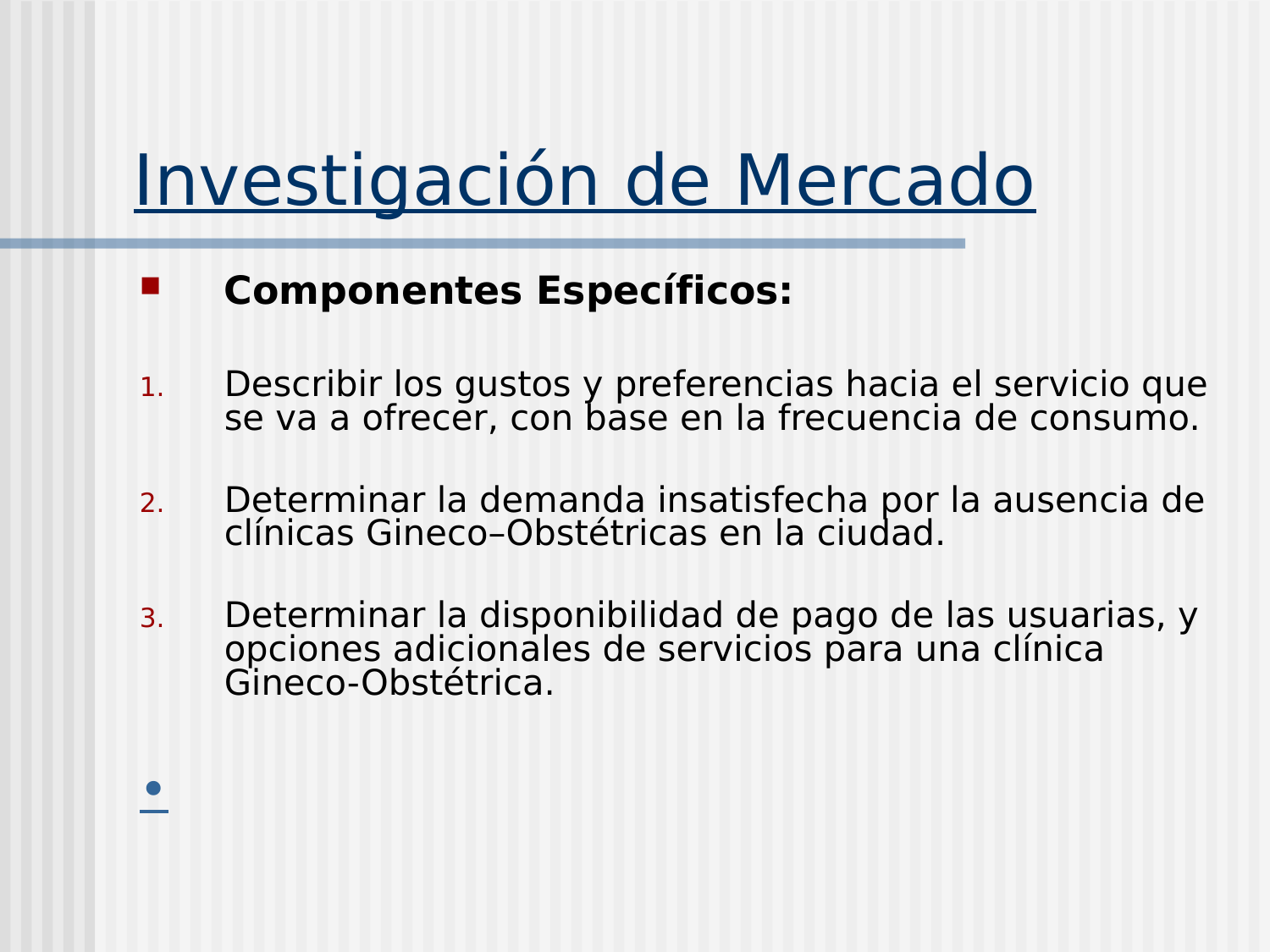

# Investigación de Mercado
Componentes Específicos:

Describir los gustos y preferencias hacia el servicio que se va a ofrecer, con base en la frecuencia de consumo.

Determinar la demanda insatisfecha por la ausencia de clínicas Gineco–Obstétricas en la ciudad.

Determinar la disponibilidad de pago de las usuarias, y opciones adicionales de servicios para una clínica Gineco-Obstétrica.

•